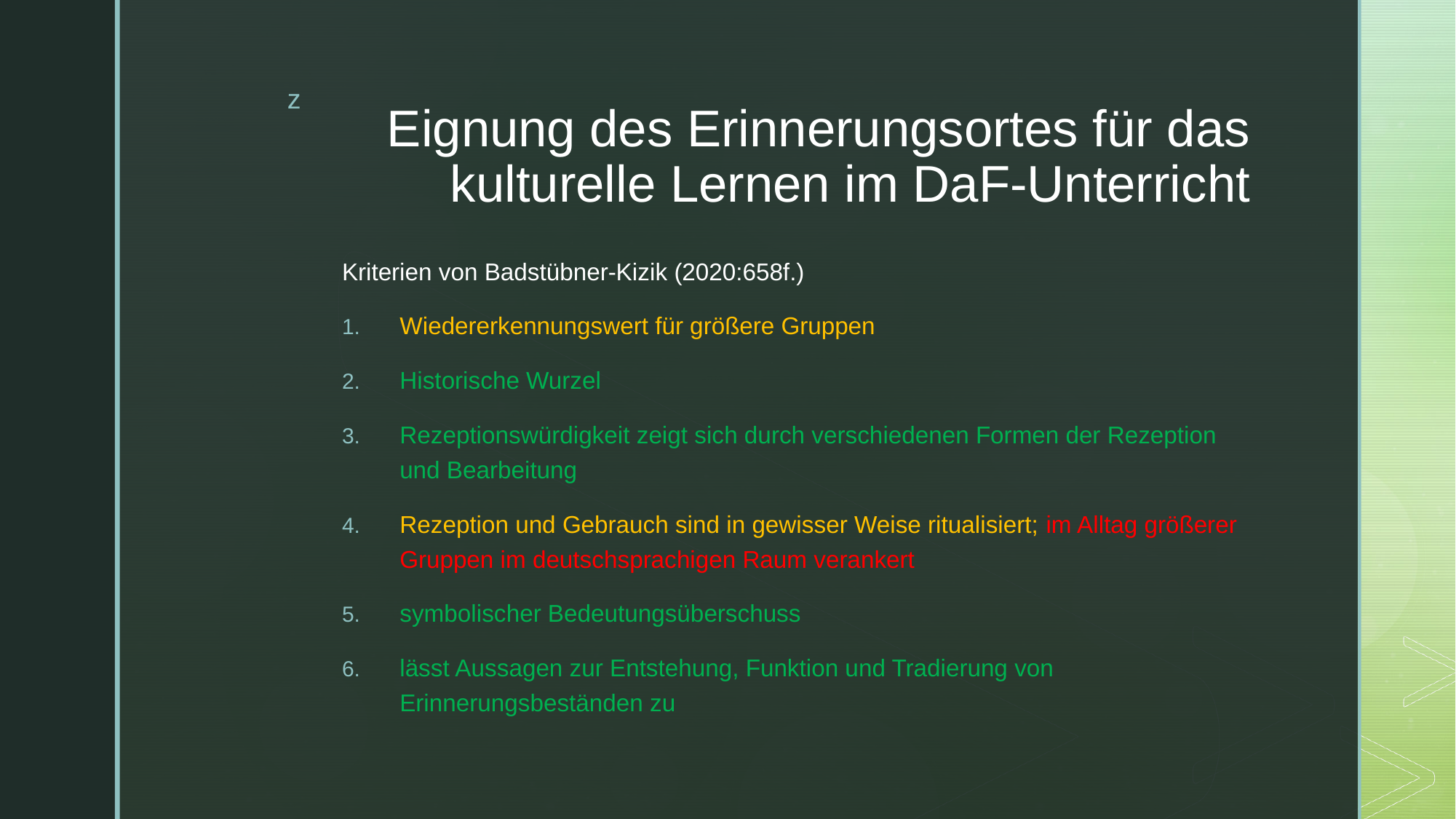

# Eignung des Erinnerungsortes für das kulturelle Lernen im DaF-Unterricht
Kriterien von Badstübner-Kizik (2020:658f.)
Wiedererkennungswert für größere Gruppen
Historische Wurzel
Rezeptionswürdigkeit zeigt sich durch verschiedenen Formen der Rezeption und Bearbeitung
Rezeption und Gebrauch sind in gewisser Weise ritualisiert; im Alltag größerer Gruppen im deutschsprachigen Raum verankert
symbolischer Bedeutungsüberschuss
lässt Aussagen zur Entstehung, Funktion und Tradierung von Erinnerungsbeständen zu